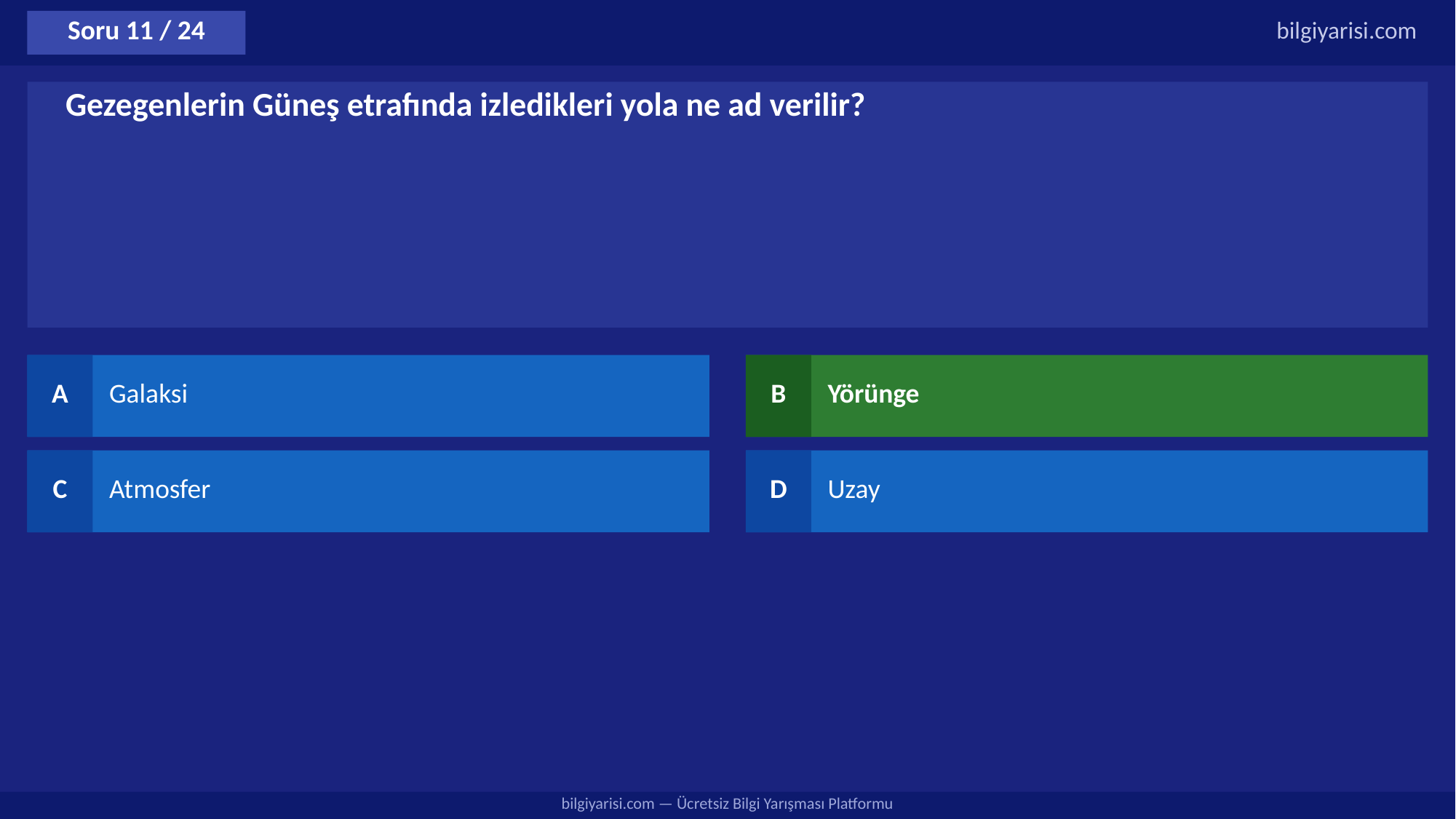

Soru 11 / 24
bilgiyarisi.com

Gezegenlerin Güneş etrafında izledikleri yola ne ad verilir?

A
Galaksi

B
Yörünge

C
Atmosfer

D
Uzay
bilgiyarisi.com — Ücretsiz Bilgi Yarışması Platformu